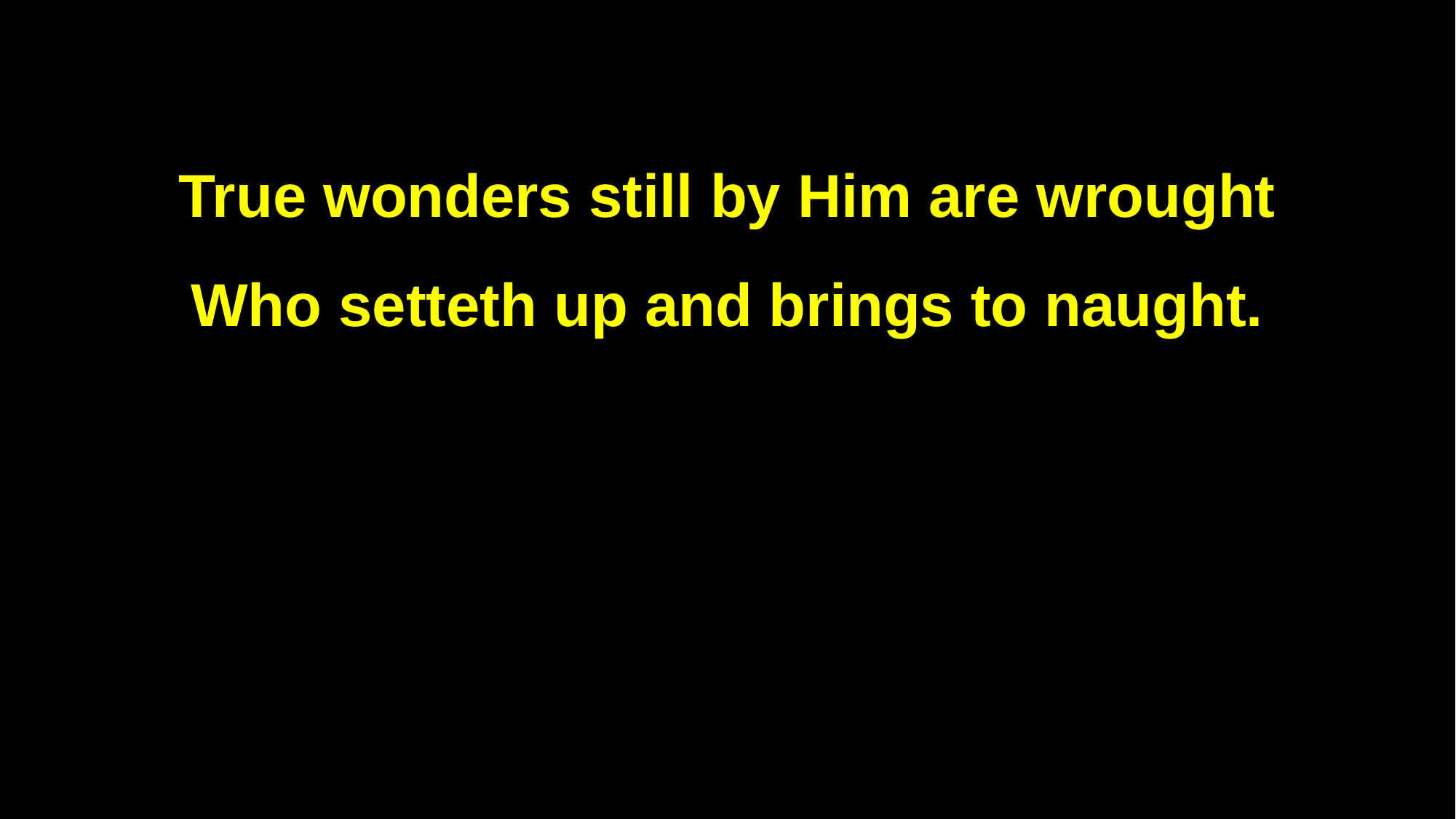

True wonders still by Him are wrought
Who setteth up and brings to naught.